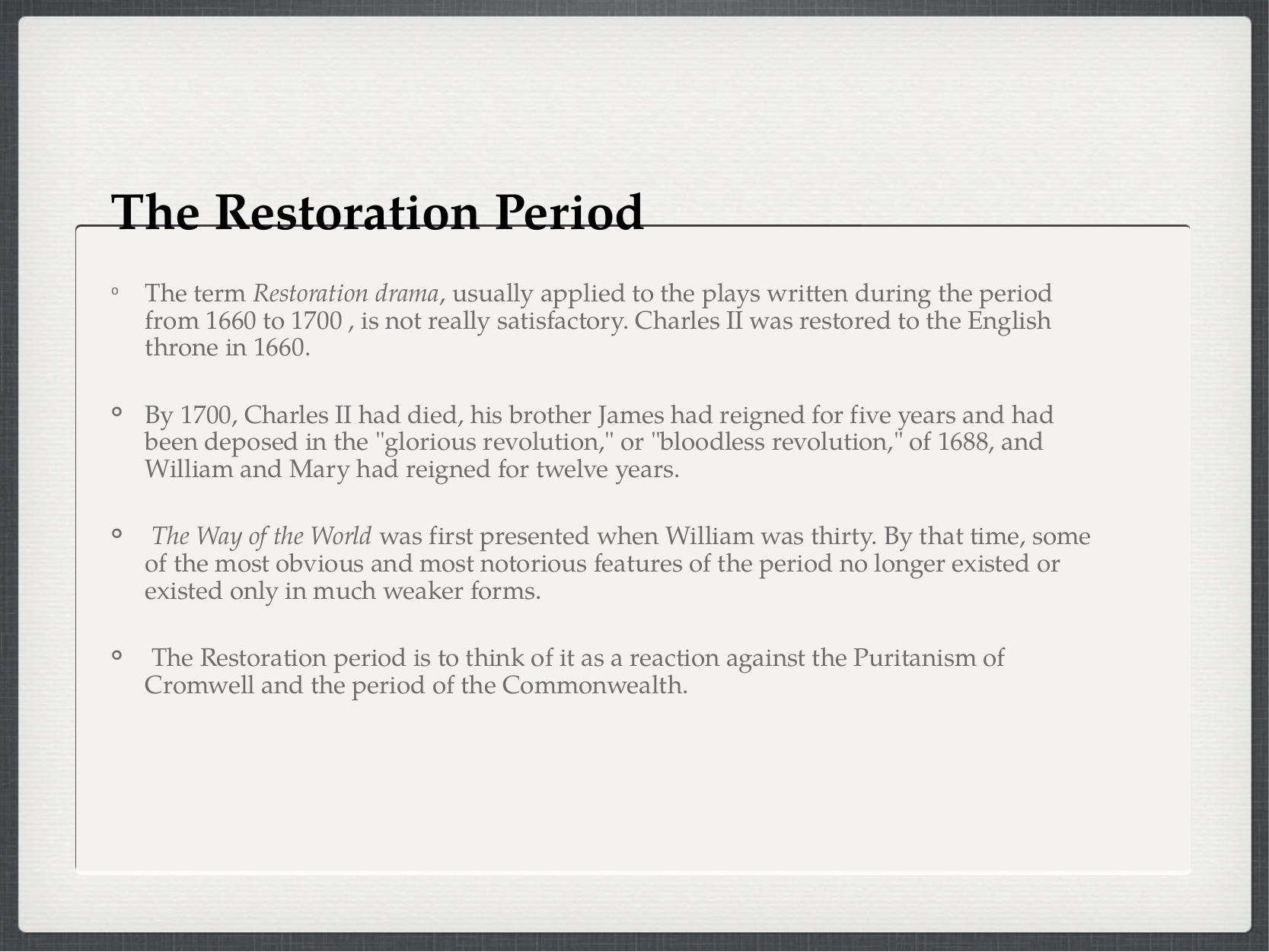

The Restoration Period
The term Restoration drama, usually applied to the plays written during the period from 1660 to 1700 , is not really satisfactory. Charles II was restored to the English throne in 1660.
By 1700, Charles II had died, his brother James had reigned for five years and had been deposed in the "glorious revolution," or "bloodless revolution," of 1688, and William and Mary had reigned for twelve years.
 The Way of the World was first presented when William was thirty. By that time, some of the most obvious and most notorious features of the period no longer existed or existed only in much weaker forms.
 The Restoration period is to think of it as a reaction against the Puritanism of Cromwell and the period of the Commonwealth.